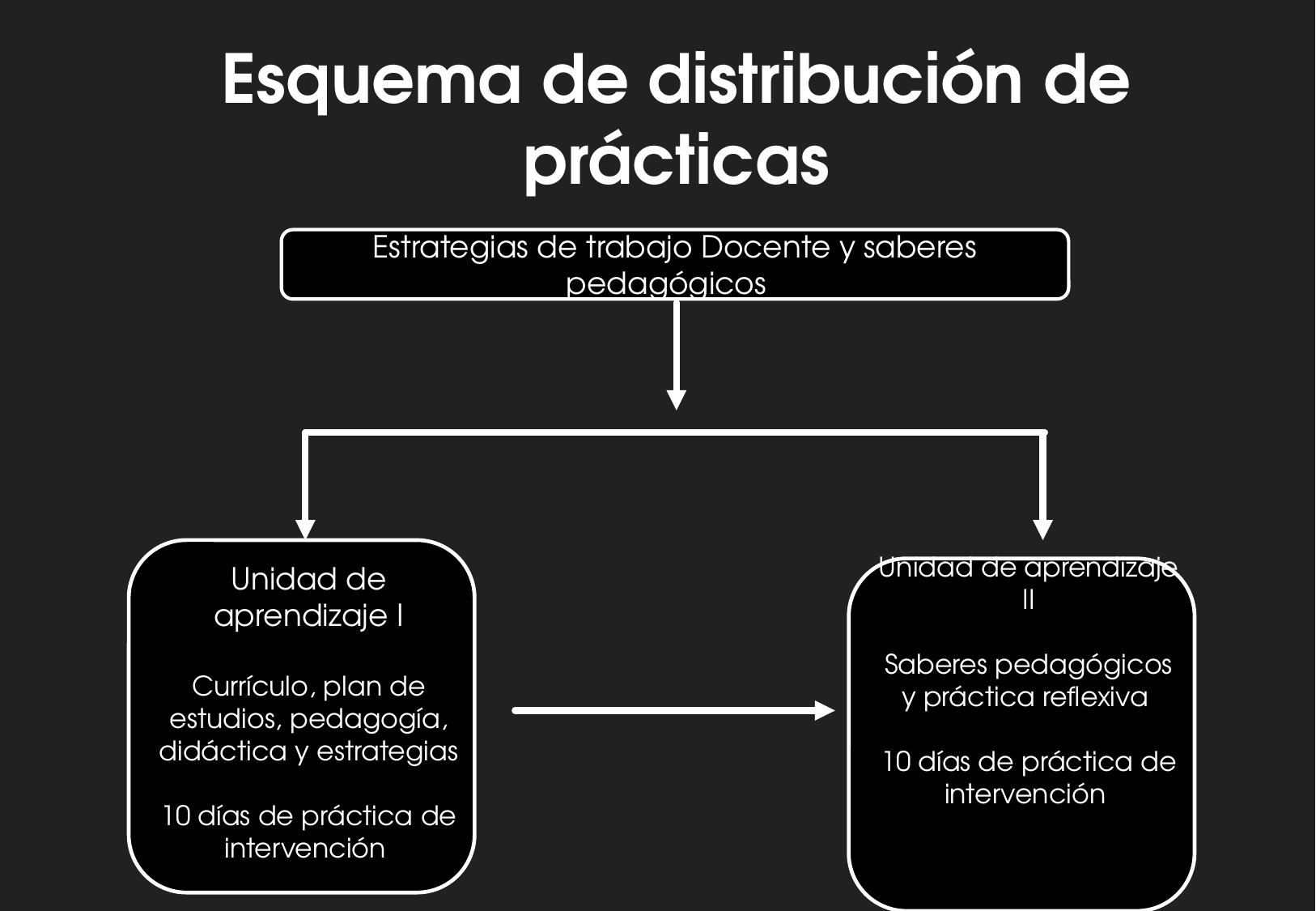

Esquema de distribución de prácticas

Estrategias de trabajo Docente y saberes pedagógicos

Unidad de aprendizaje II

Saberes pedagógicos y práctica reflexiva

10 días de práctica de intervención
Unidad de aprendizaje I

Currículo, plan de estudios, pedagogía, didáctica y estrategias

10 días de práctica de intervención